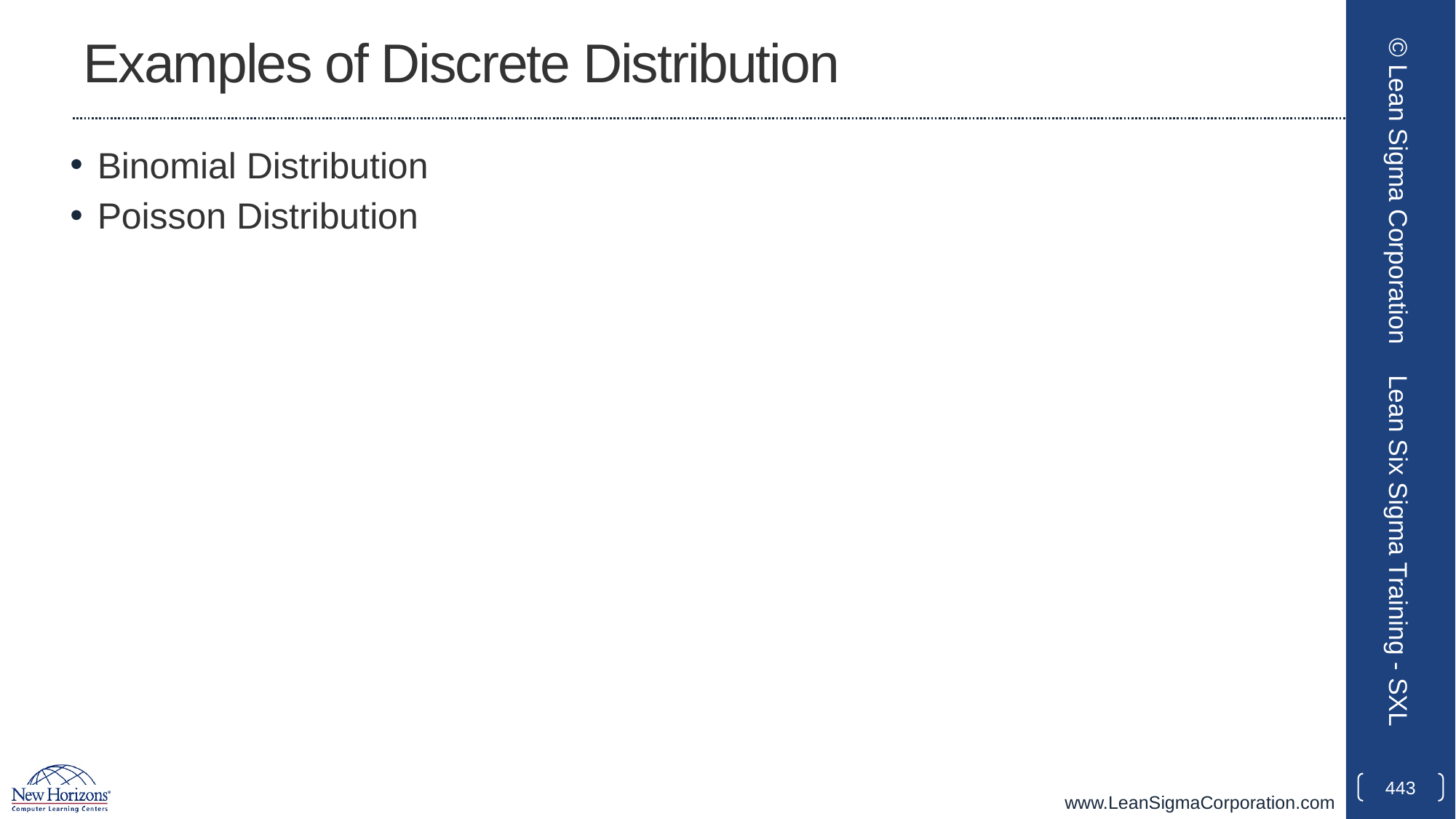

# Examples of Discrete Distribution
Binomial Distribution
Poisson Distribution

© Lean Sigma Corporation
Lean Six Sigma Training - SXL
443